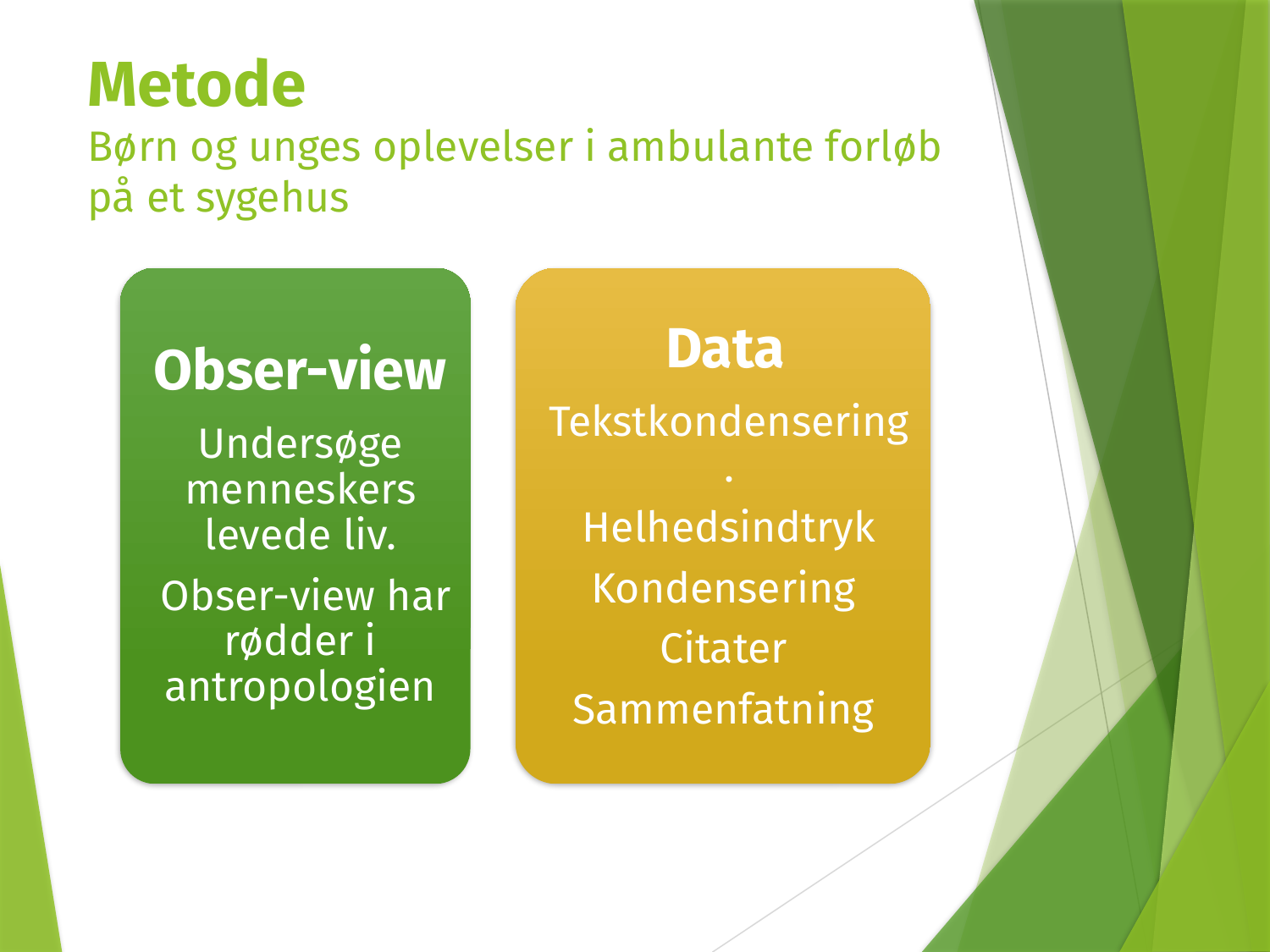

# Metode Børn og unges oplevelser i ambulante forløb på et sygehus
Obser-view
Undersøge menneskers levede liv.
 Obser-view har rødder i antropologien
Data
Tekstkondensering.
 Helhedsindtryk
Kondensering
Citater
Sammenfatning